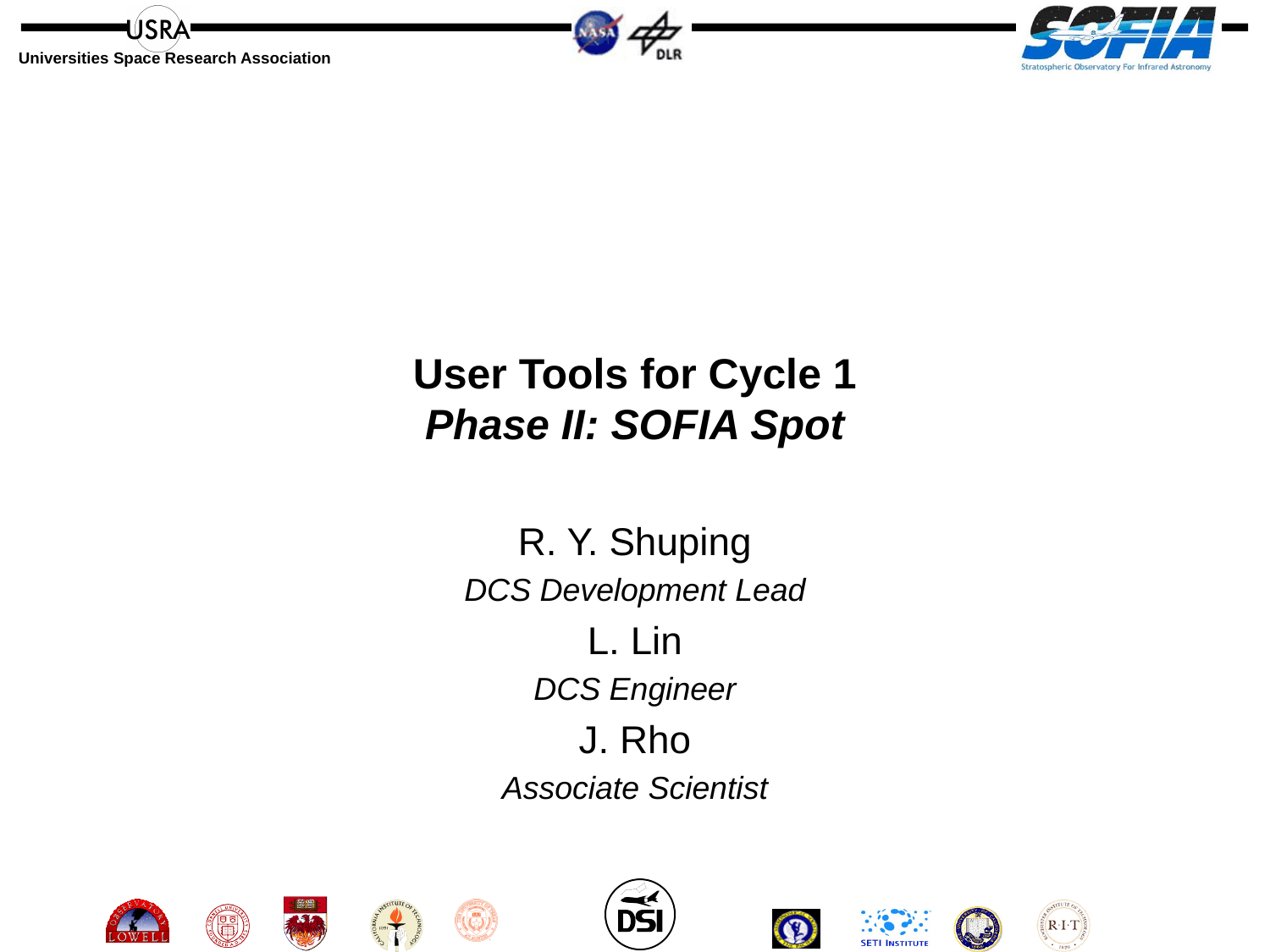

# User Tools for Cycle 1 Phase II: SOFIA Spot
R. Y. Shuping
DCS Development Lead
L. Lin
DCS Engineer
J. Rho
Associate Scientist